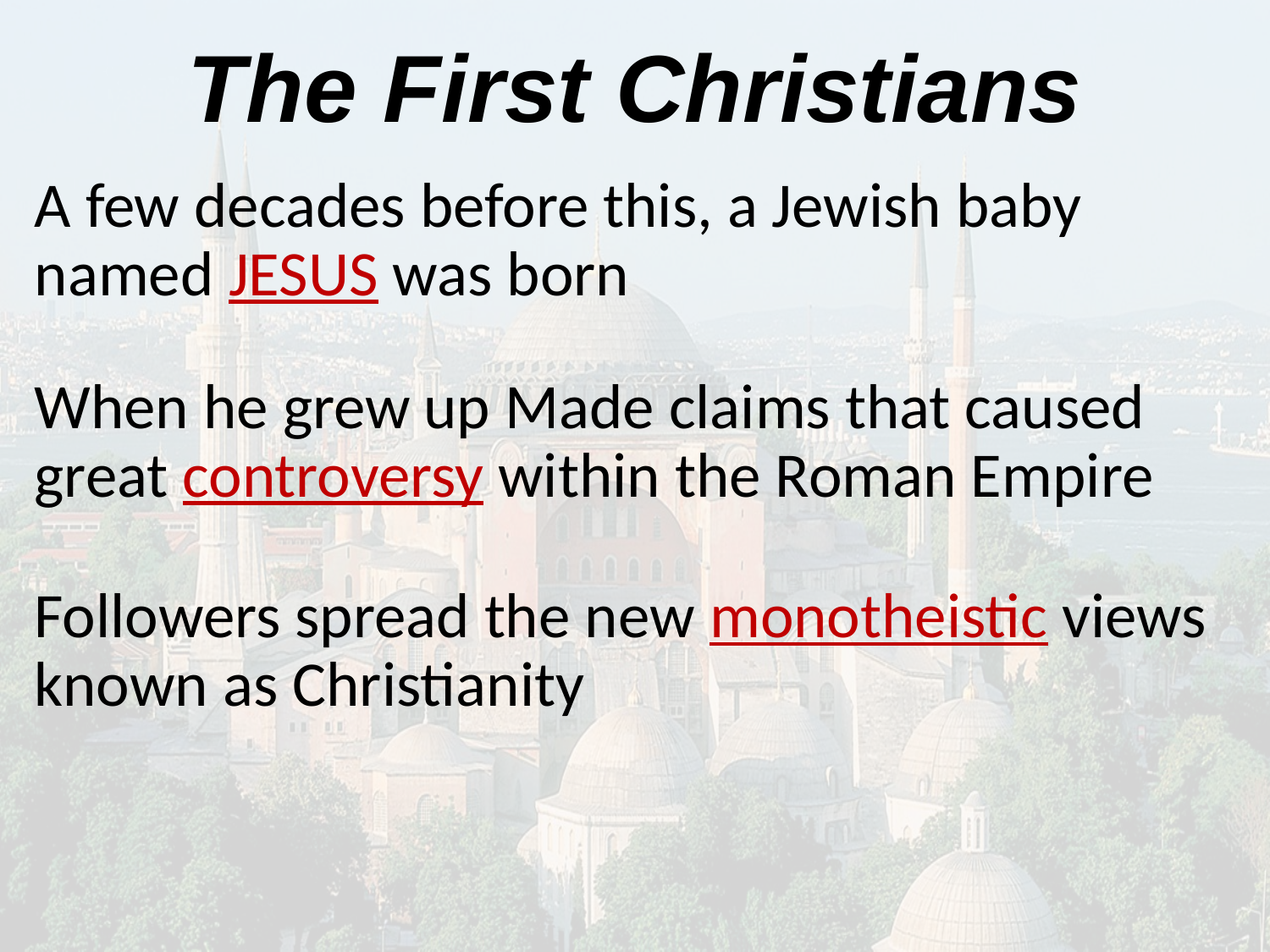

# The First Christians
A few decades before this, a Jewish baby named JESUS was born

When he grew up Made claims that caused great controversy within the Roman Empire

Followers spread the new monotheistic views known as Christianity